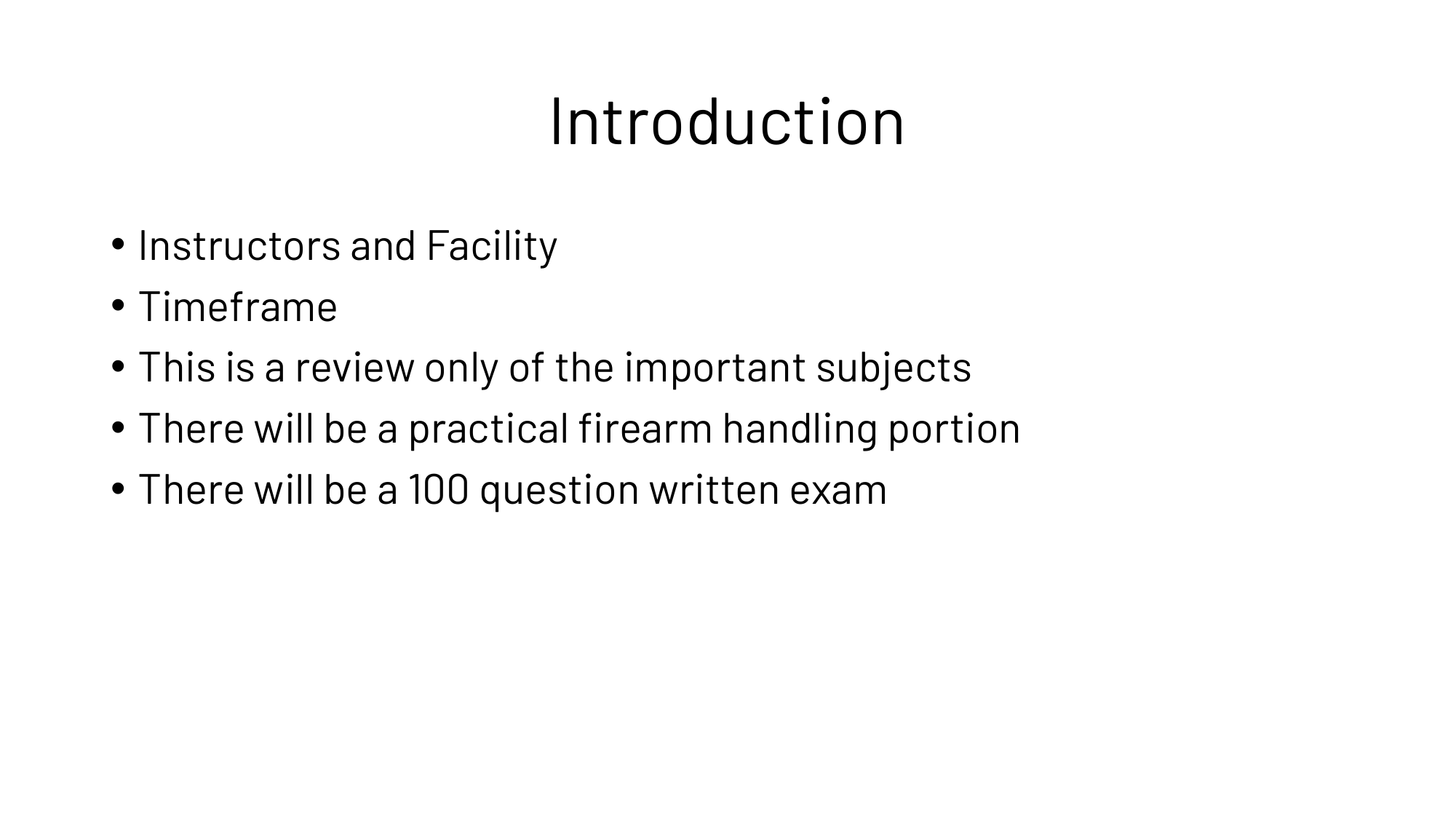

# Introduction
Instructors and Facility
Timeframe
This is a review only of the important subjects
There will be a practical firearm handling portion
There will be a 100 question written exam